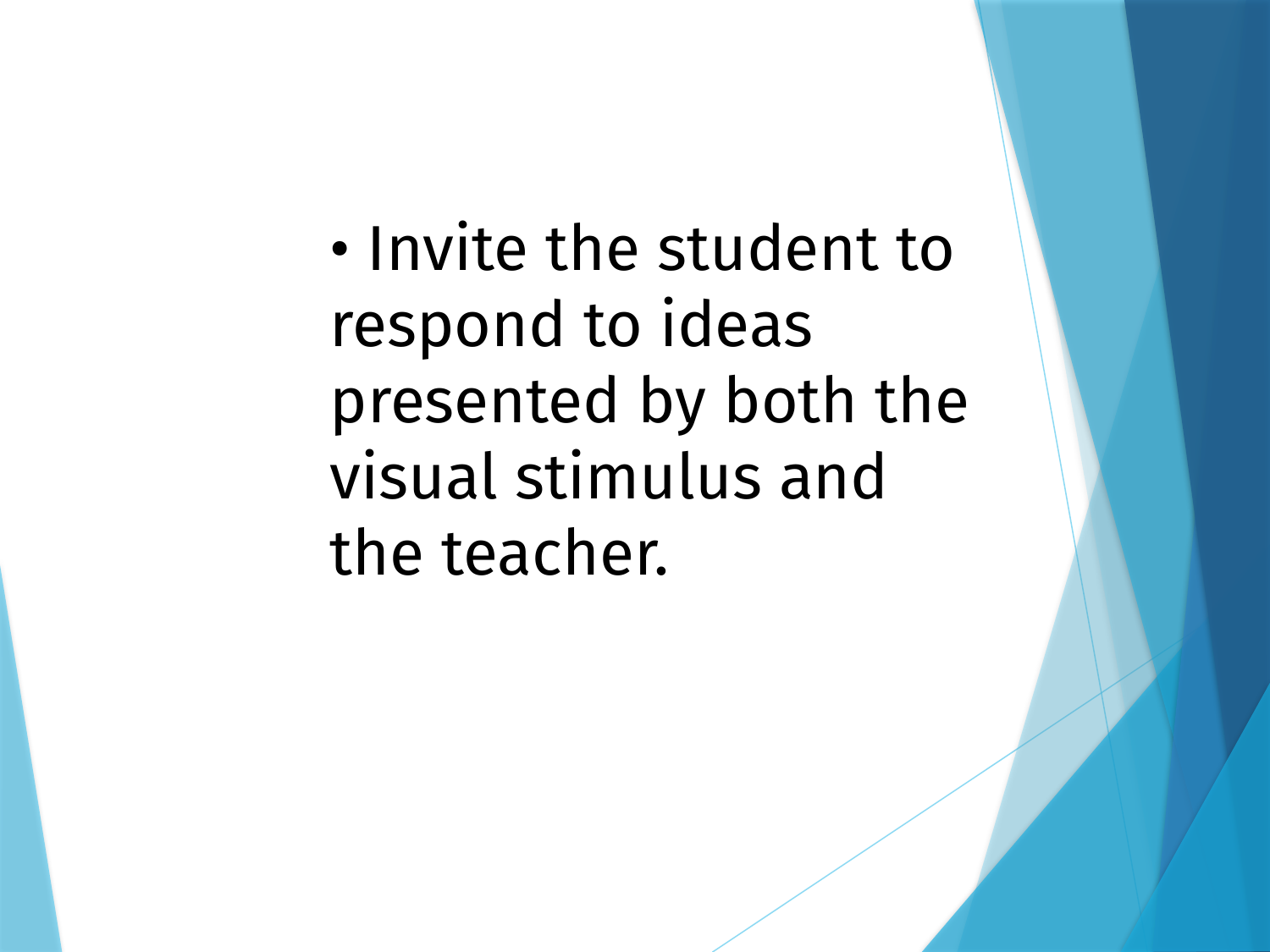

• Invite the student to respond to ideas presented by both the visual stimulus and the teacher.